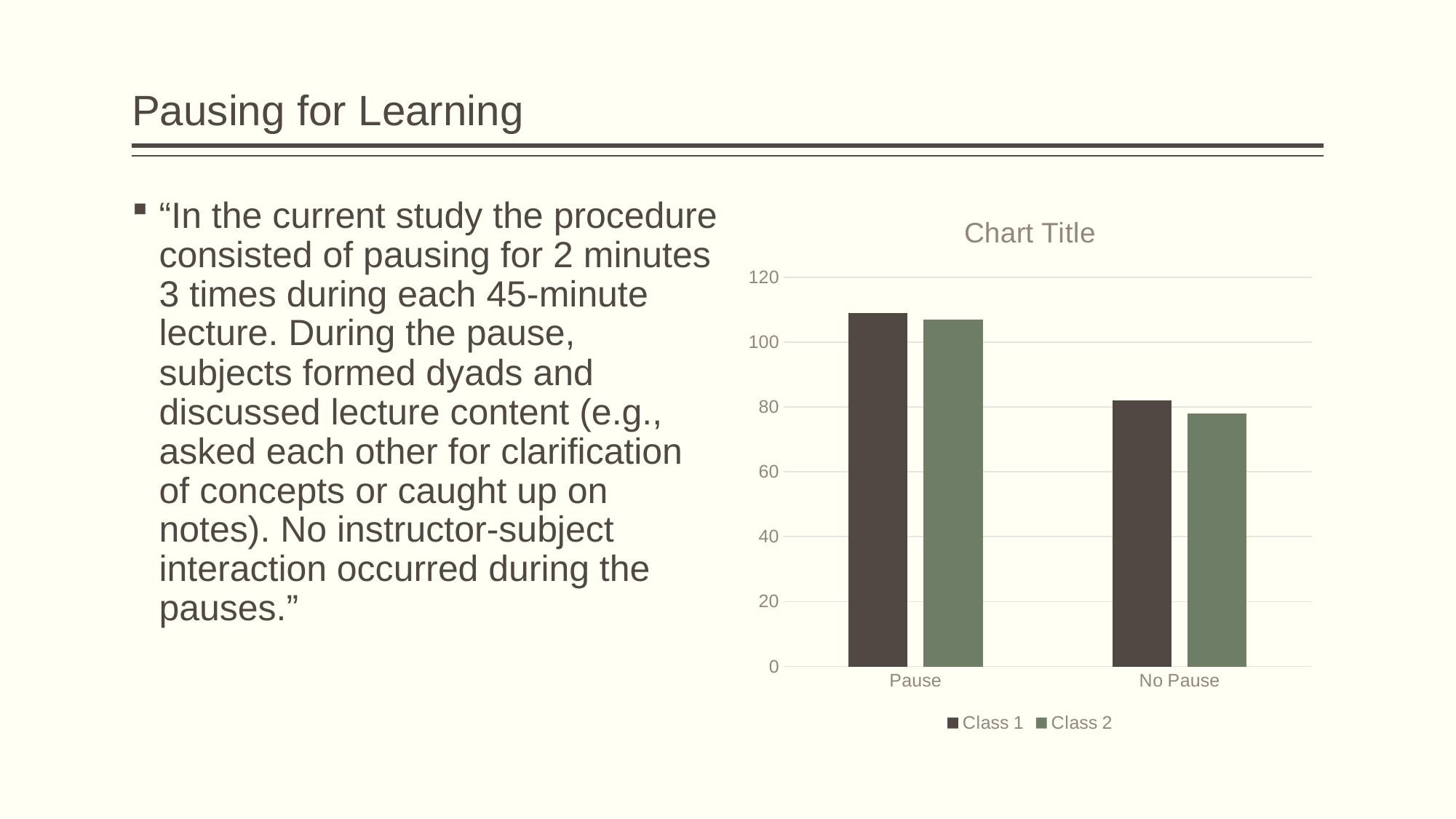

# Pausing for Learning
“In the current study the procedure consisted of pausing for 2 minutes 3 times during each 45-minute lecture. During the pause, subjects formed dyads and discussed lecture content (e.g., asked each other for clarification of concepts or caught up on notes). No instructor-subject interaction occurred during the pauses.”

### Chart:

| Category | Class 1 | Class 2 |
|---|---|---|
| Pause | 109.0 | 107.0 |
| No Pause | 82.0 | 78.0 |